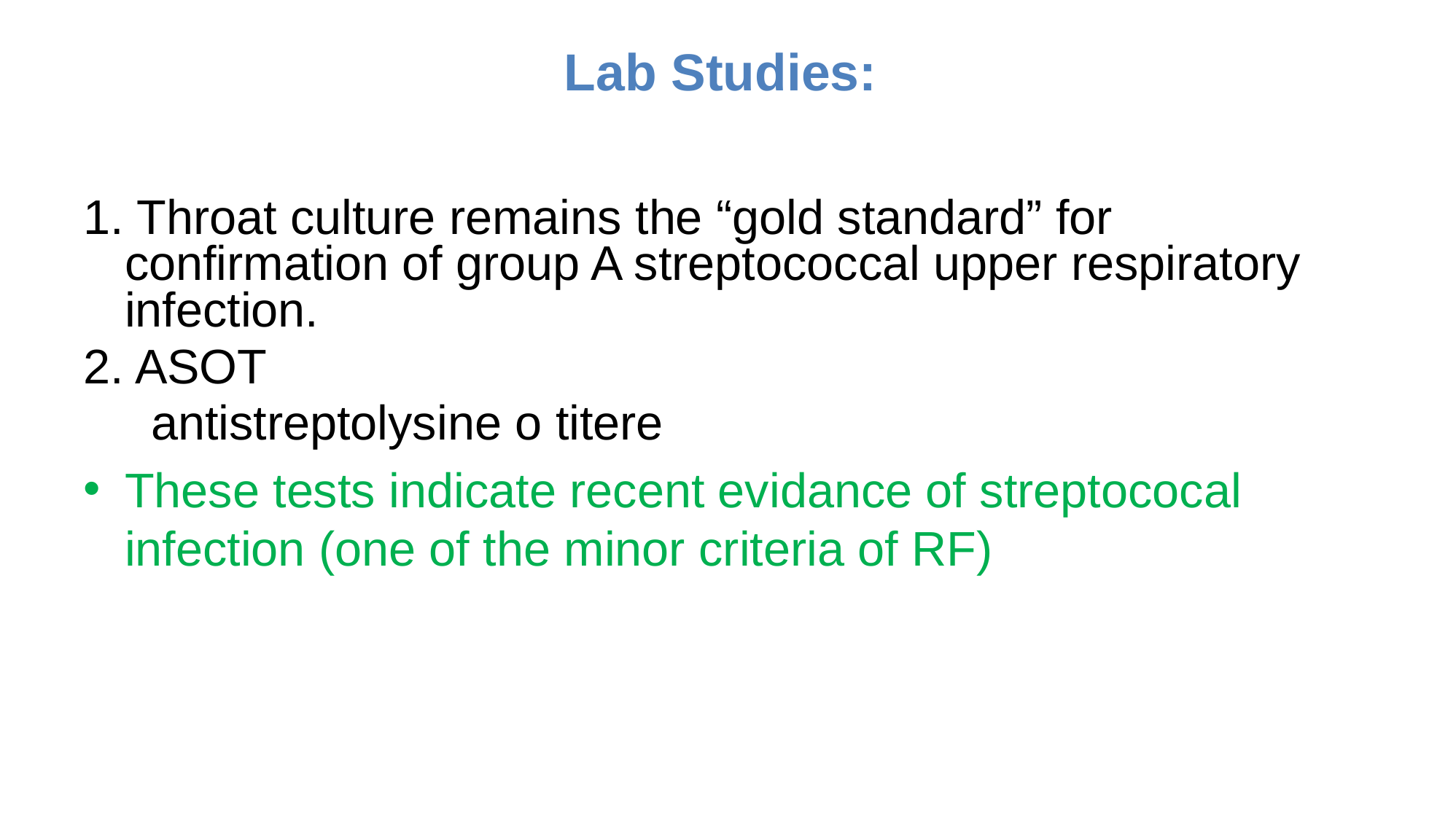

# Lab Studies:
1. Throat culture remains the “gold standard” for confirmation of group A streptococcal upper respiratory infection.
2. ASOT
     antistreptolysine o titere
These tests indicate recent evidance of streptococal infection (one of the minor criteria of RF)